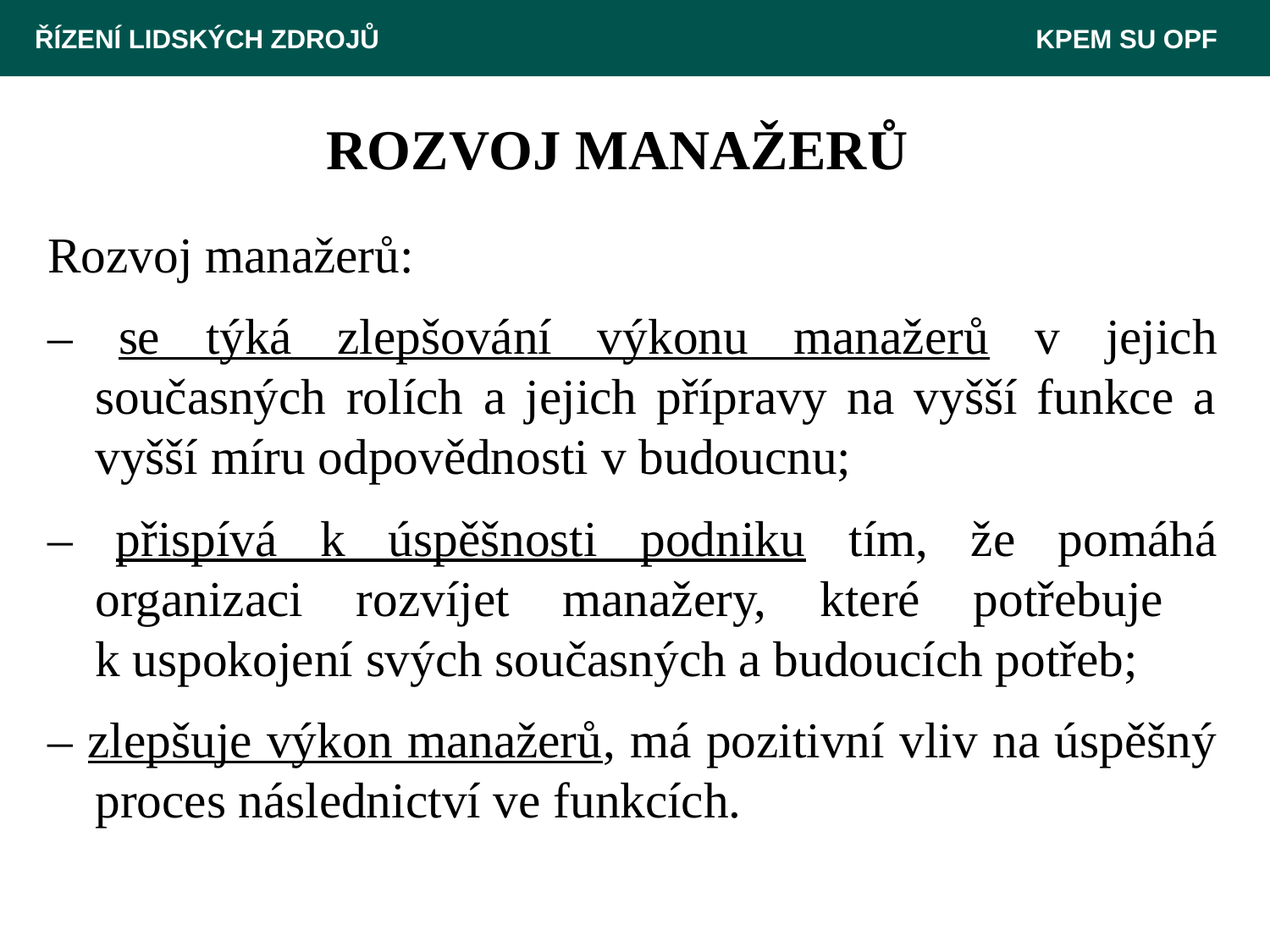

ŘÍZENÍ LIDSKÝCH ZDROJŮ 						 KPEM SU OPF
# ROZVOJ MANAŽERŮ
Rozvoj manažerů:
– se týká zlepšování výkonu manažerů v jejich současných rolích a jejich přípravy na vyšší funkce a vyšší míru odpovědnosti v budoucnu;
– přispívá k úspěšnosti podniku tím, že pomáhá organizaci rozvíjet manažery, které potřebuje
k uspokojení svých současných a budoucích potřeb;
– zlepšuje výkon manažerů, má pozitivní vliv na úspěšný proces následnictví ve funkcích.